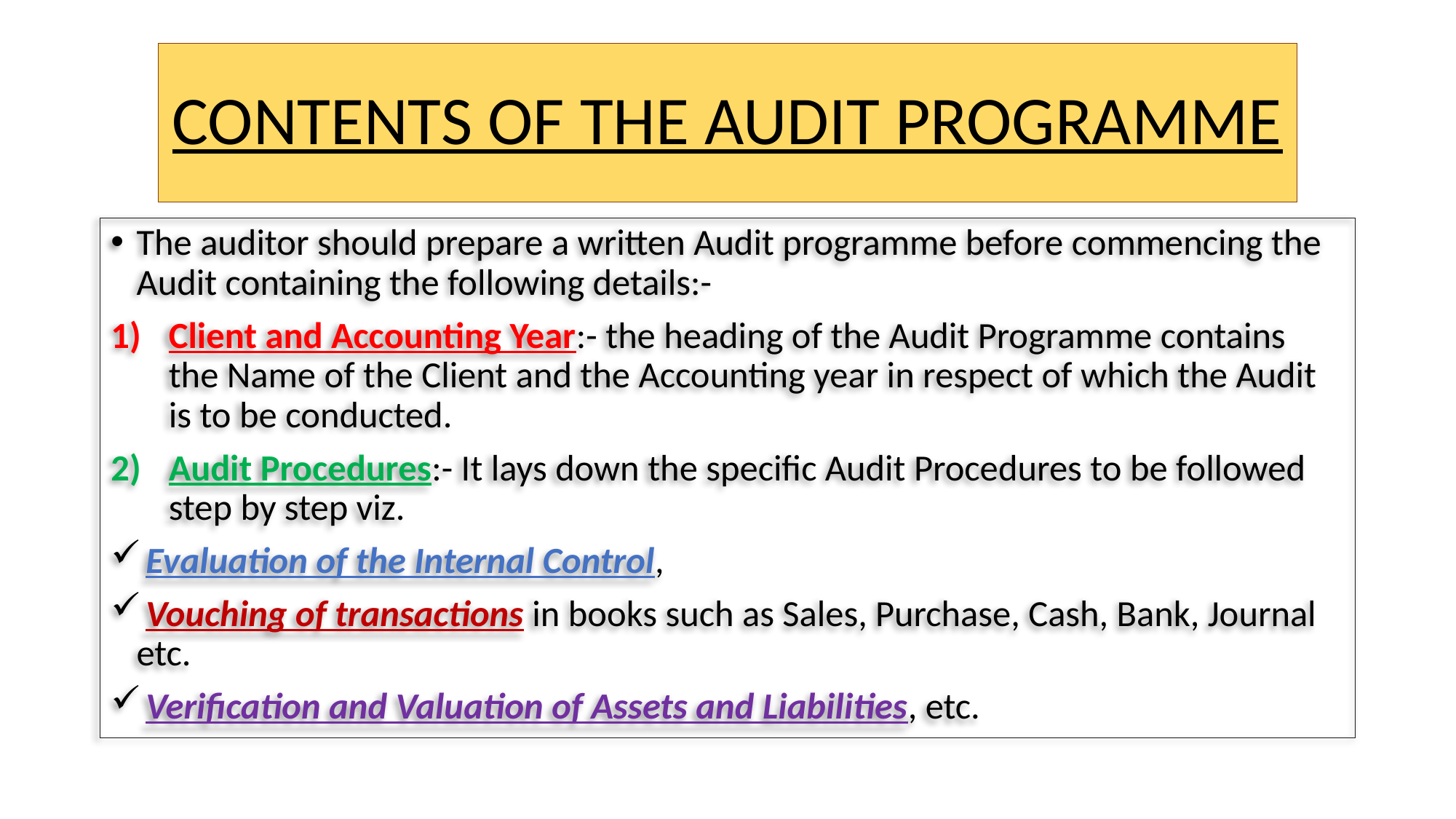

# CONTENTS OF THE AUDIT PROGRAMME
The auditor should prepare a written Audit programme before commencing the Audit containing the following details:-
Client and Accounting Year:- the heading of the Audit Programme contains the Name of the Client and the Accounting year in respect of which the Audit is to be conducted.
Audit Procedures:- It lays down the specific Audit Procedures to be followed step by step viz.
 Evaluation of the Internal Control,
 Vouching of transactions in books such as Sales, Purchase, Cash, Bank, Journal etc.
 Verification and Valuation of Assets and Liabilities, etc.